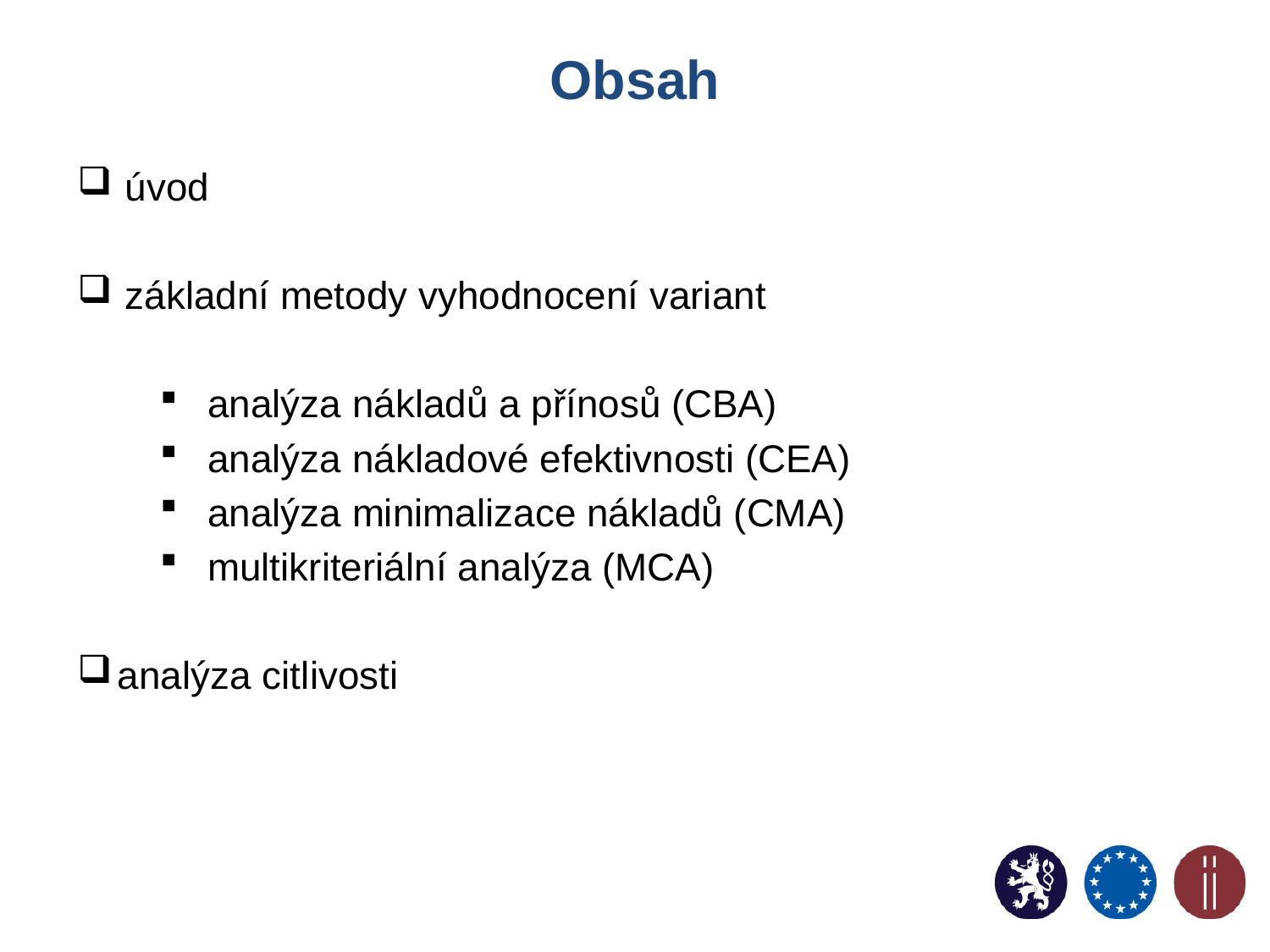

# Obsah
úvod

základní metody vyhodnocení variant

analýza nákladů a přínosů (CBA)
analýza nákladové efektivnosti (CEA)
analýza minimalizace nákladů (CMA)
multikriteriální analýza (MCA)

analýza citlivosti